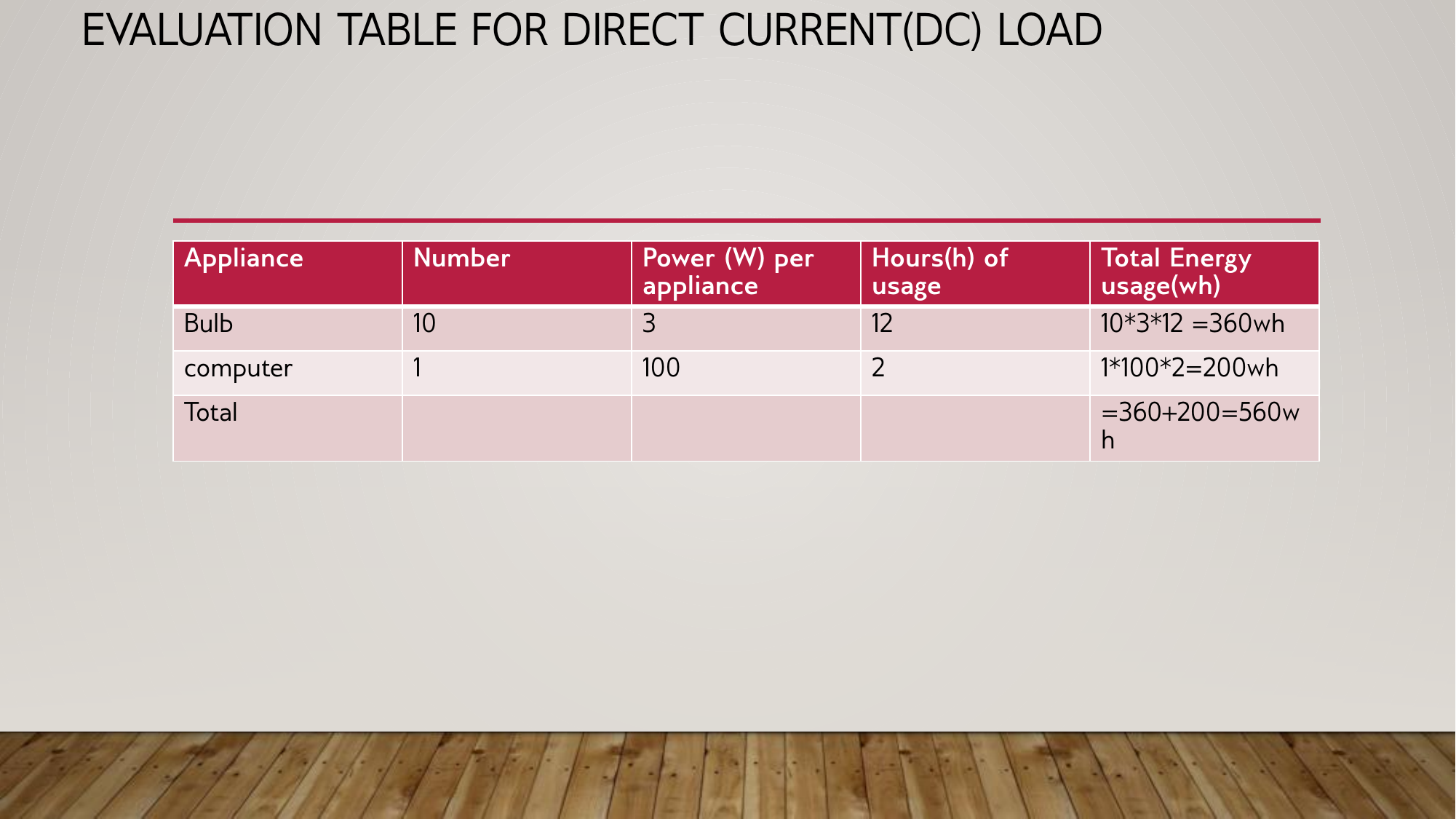

# Evaluation table for direct current(dc) load
| Appliance | Number | Power (W) per appliance | Hours(h) of usage | Total Energy usage(wh) |
| --- | --- | --- | --- | --- |
| Bulb | 10 | 3 | 12 | 10\*3\*12 =360wh |
| computer | 1 | 100 | 2 | 1\*100\*2=200wh |
| Total |  |  |  | =360+200=560wh |